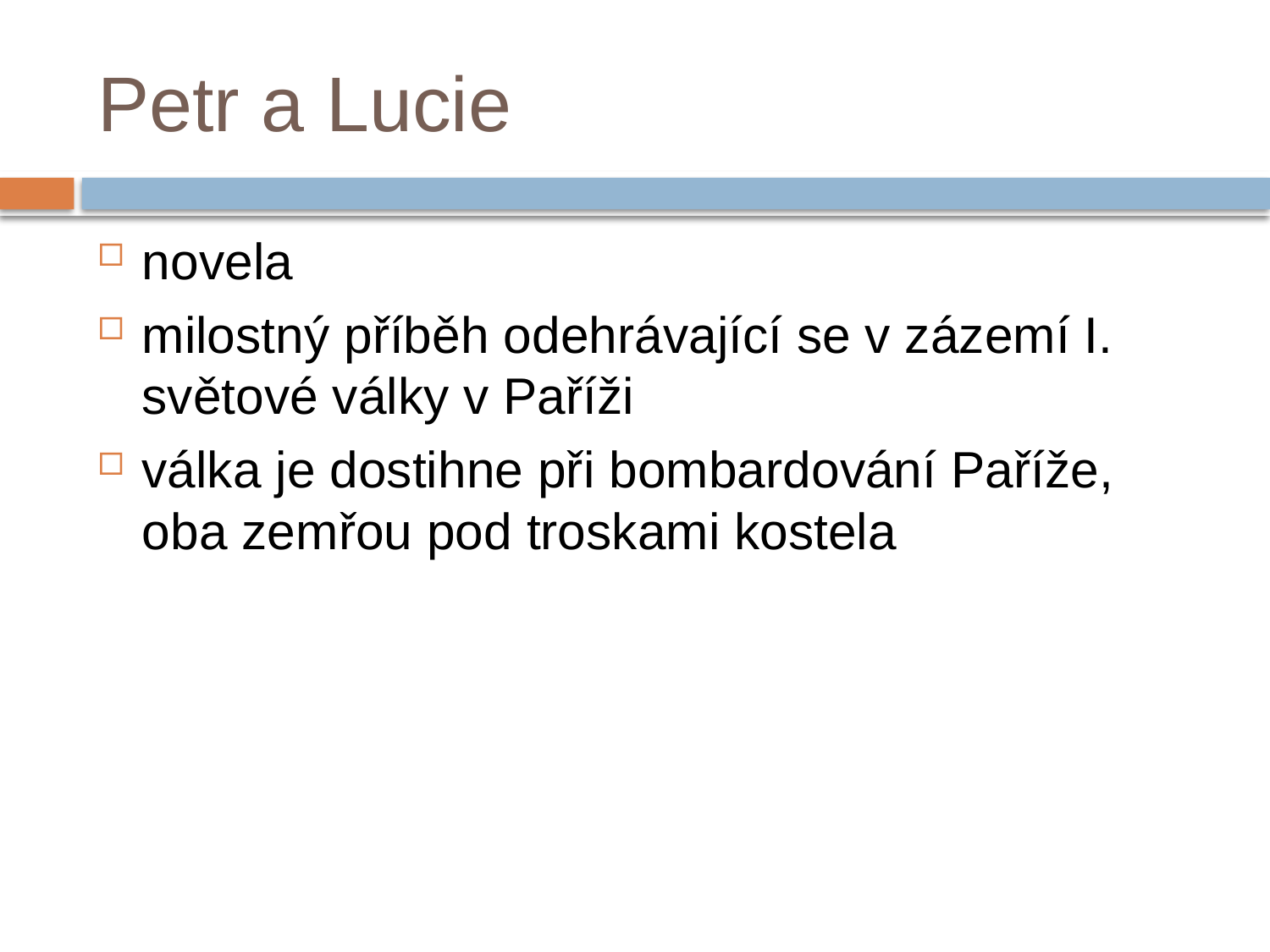

# Petr a Lucie
novela
milostný příběh odehrávající se v zázemí I. světové války v Paříži
válka je dostihne při bombardování Paříže, oba zemřou pod troskami kostela